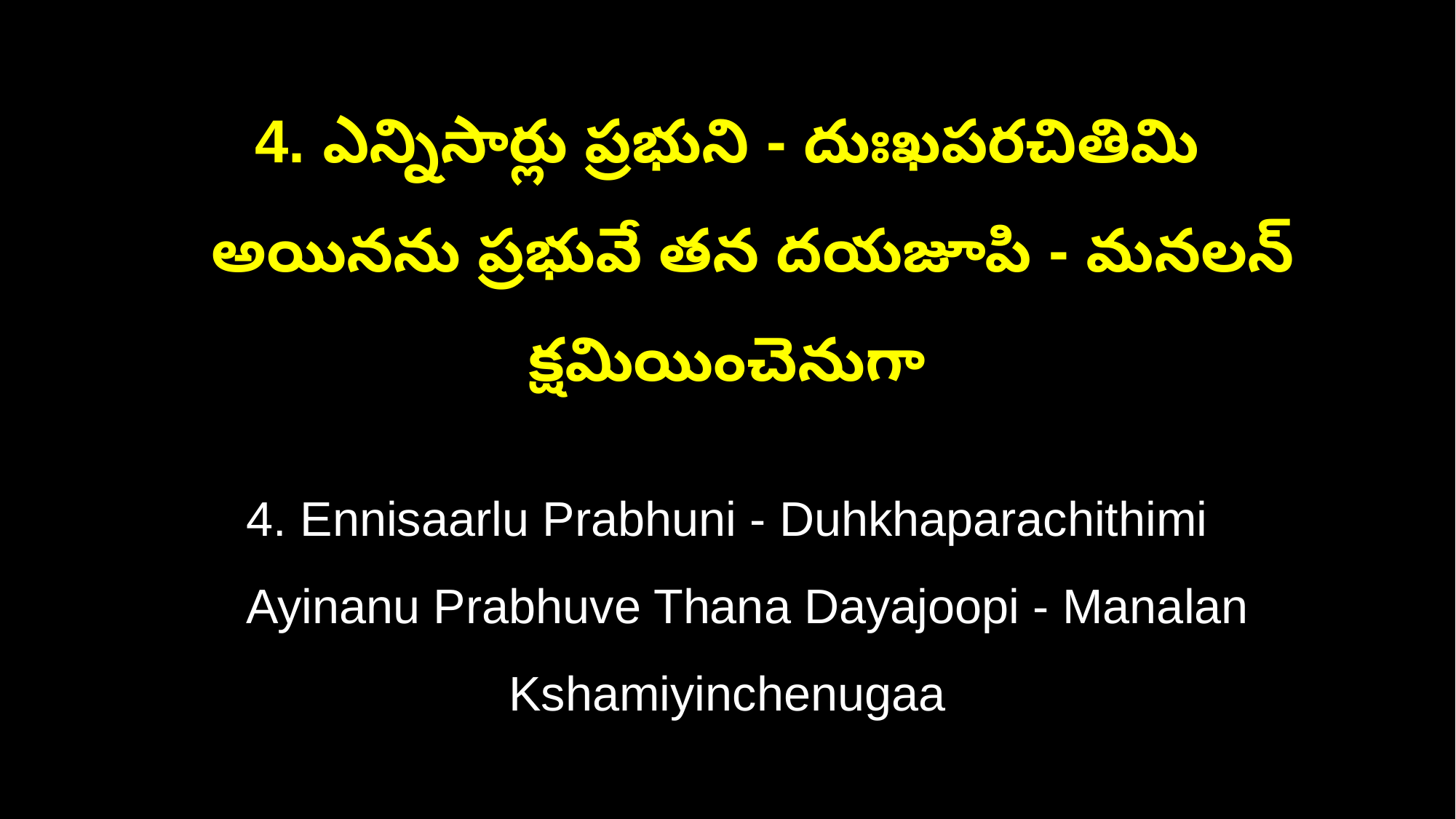

4. ఎన్నిసార్లు ప్రభుని - దుఃఖపరచితిమి
   అయినను ప్రభువే తన దయజూపి - మనలన్ క్షమియించెనుగా
4. Ennisaarlu Prabhuni - Duhkhaparachithimi
   Ayinanu Prabhuve Thana Dayajoopi - Manalan Kshamiyinchenugaa